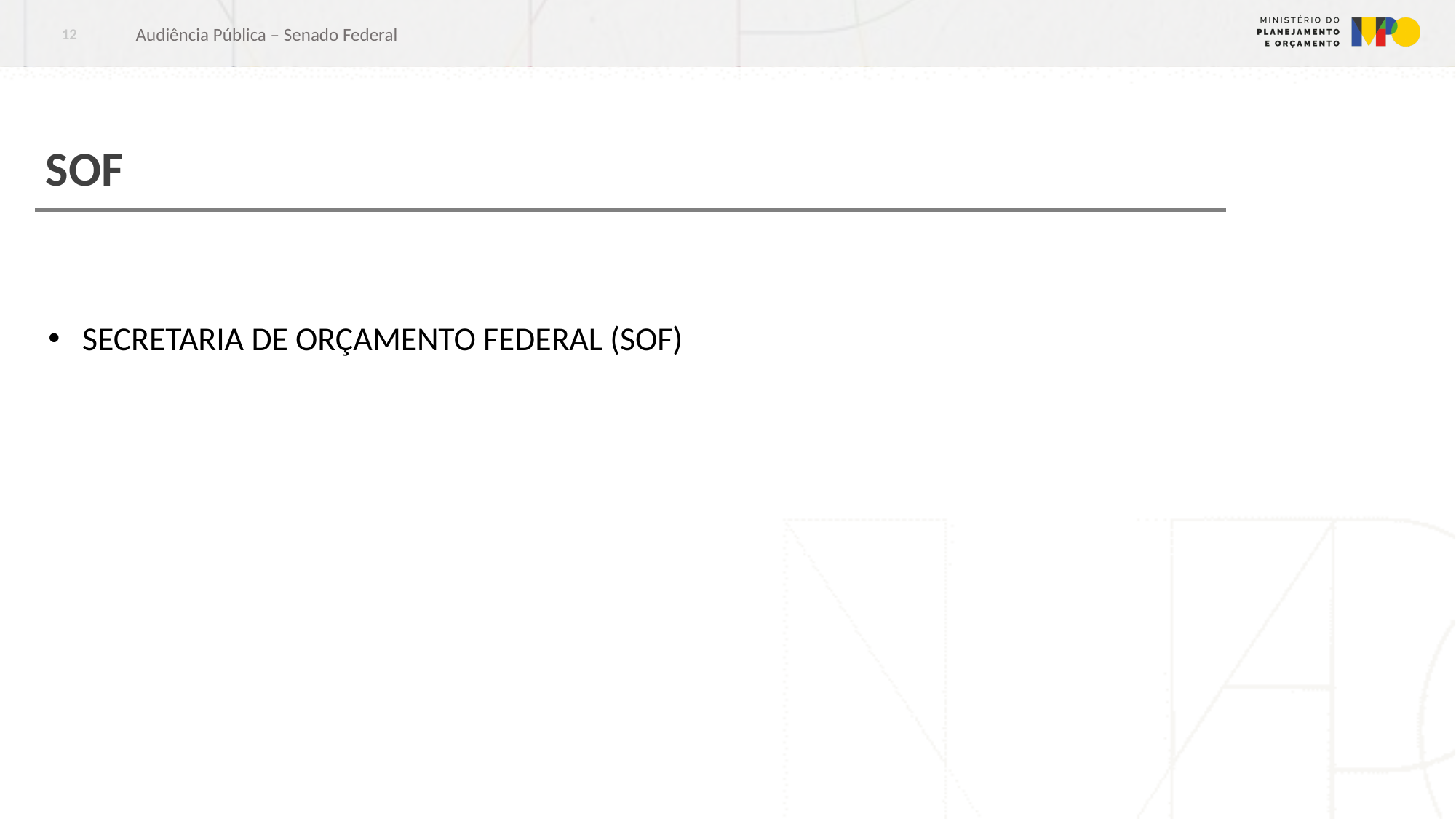

Audiência Pública – Senado Federal
12
# SOF

SECRETARIA DE ORÇAMENTO FEDERAL (SOF)